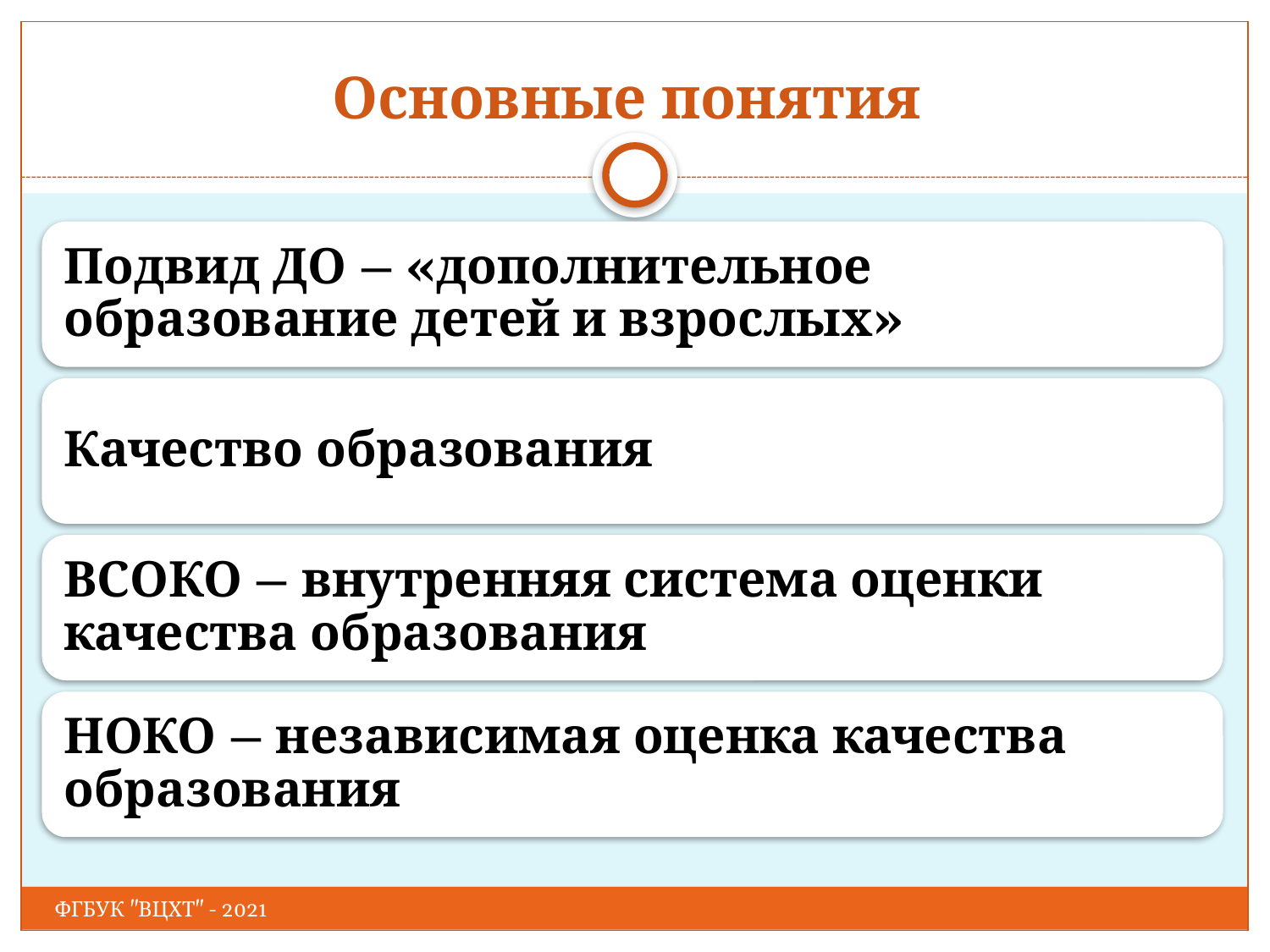

# Основные понятия
Подвид ДО – «дополнительное образование детей и взрослых»
Качество образования
ВСОКО – внутренняя система оценки качества образования
НОКО – независимая оценка качества образования
ФГБУК "ВЦХТ" - 2021